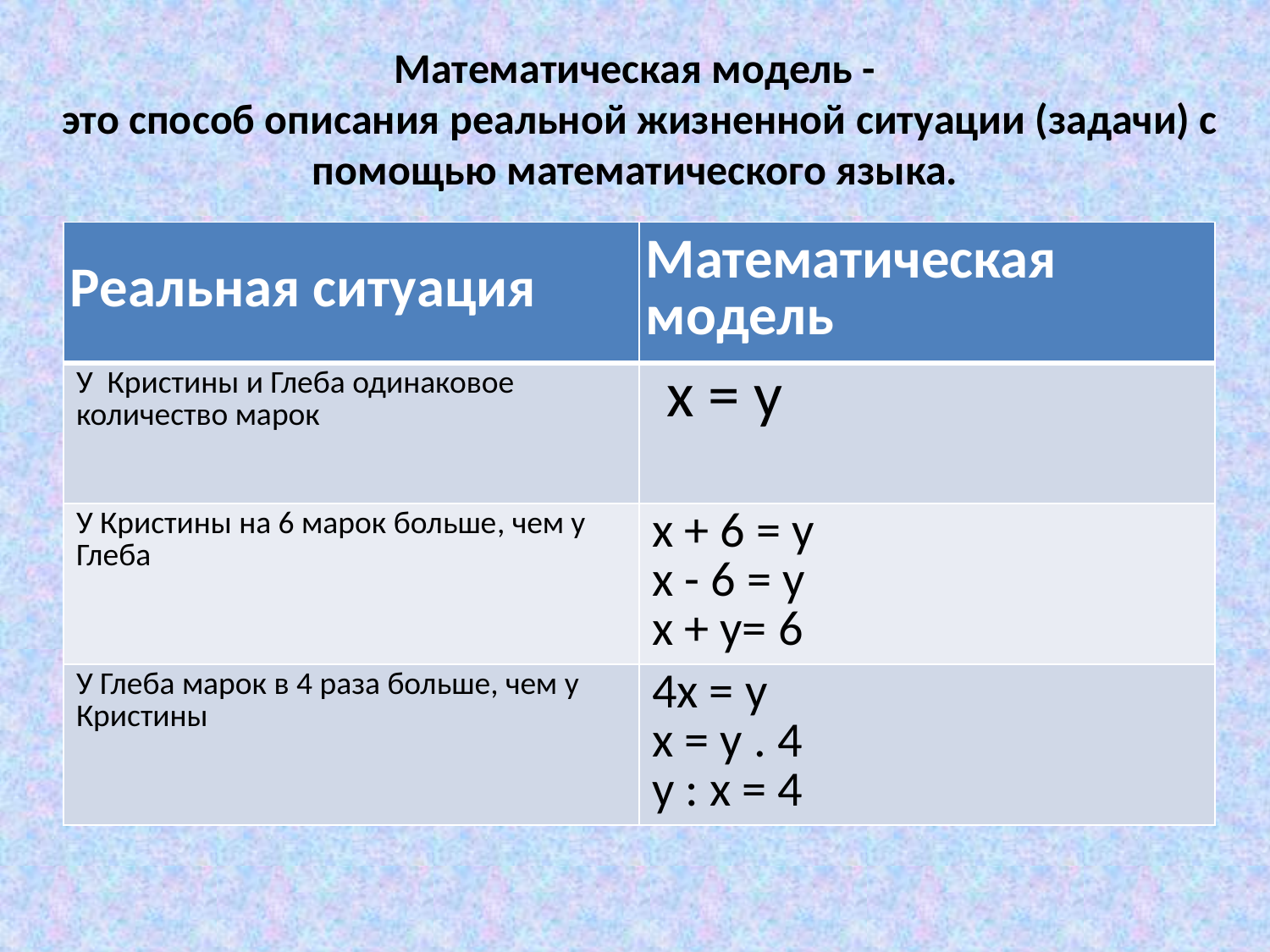

# Математическая модель - это способ описания реальной жизненной ситуации (задачи) с помощью математического языка.
| Реальная ситуация | Математическая модель |
| --- | --- |
| У Кристины и Глеба одинаковое количество марок | x = y |
| У Кристины на 6 марок больше, чем у Глеба | x + 6 = y x - 6 = y x + y= 6 |
| У Глеба марок в 4 раза больше, чем у Кристины | 4x = y x = y . 4 y : x = 4 |